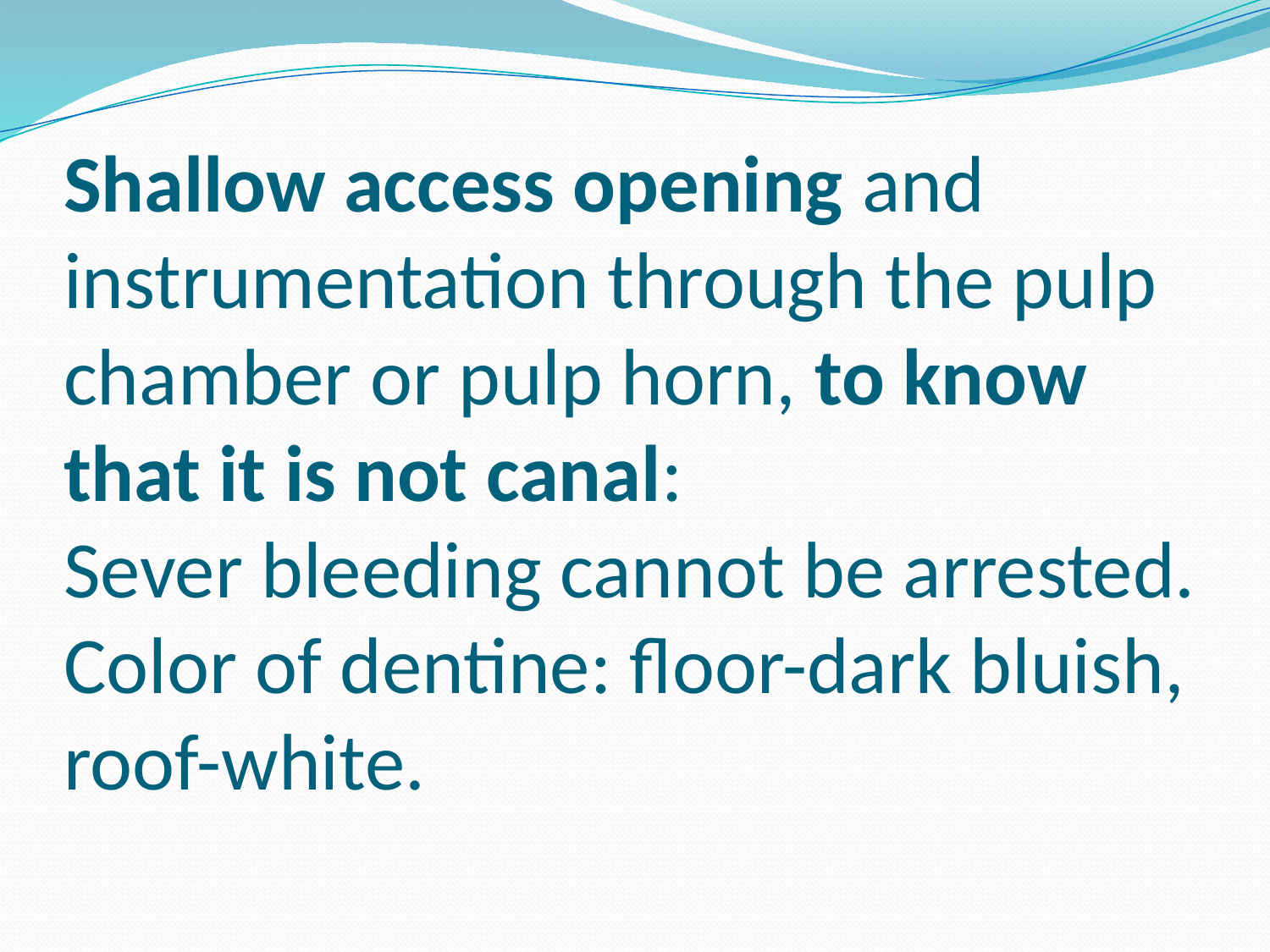

# Shallow access opening and instrumentation through the pulp chamber or pulp horn, to know that it is not canal: Sever bleeding cannot be arrested. Color of dentine: floor-dark bluish, roof-white.